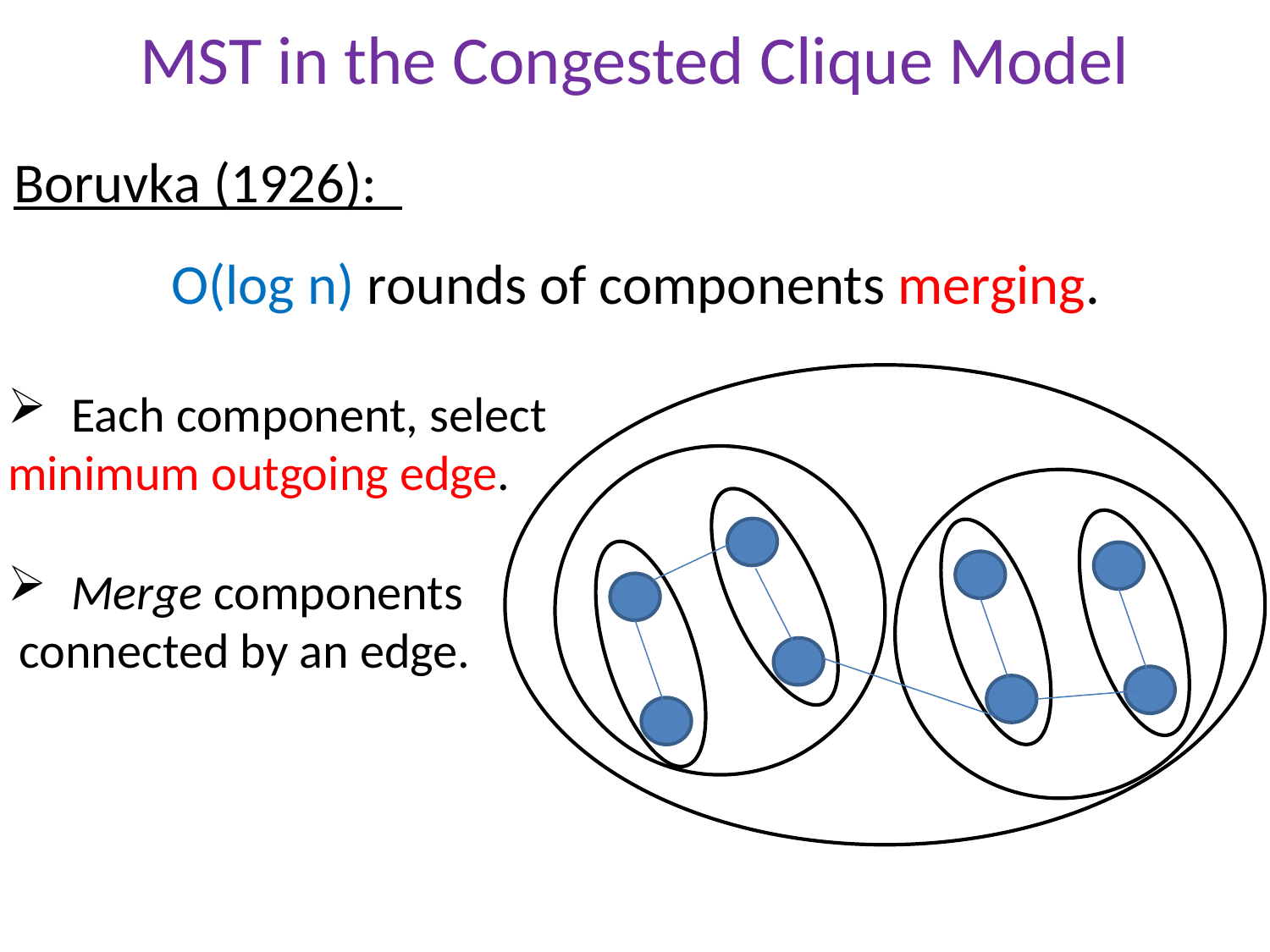

# MST in the Congested Clique Model
Boruvka (1926):
O(log n) rounds of components merging.

Each component, select
minimum outgoing edge.

Merge components
 connected by an edge.